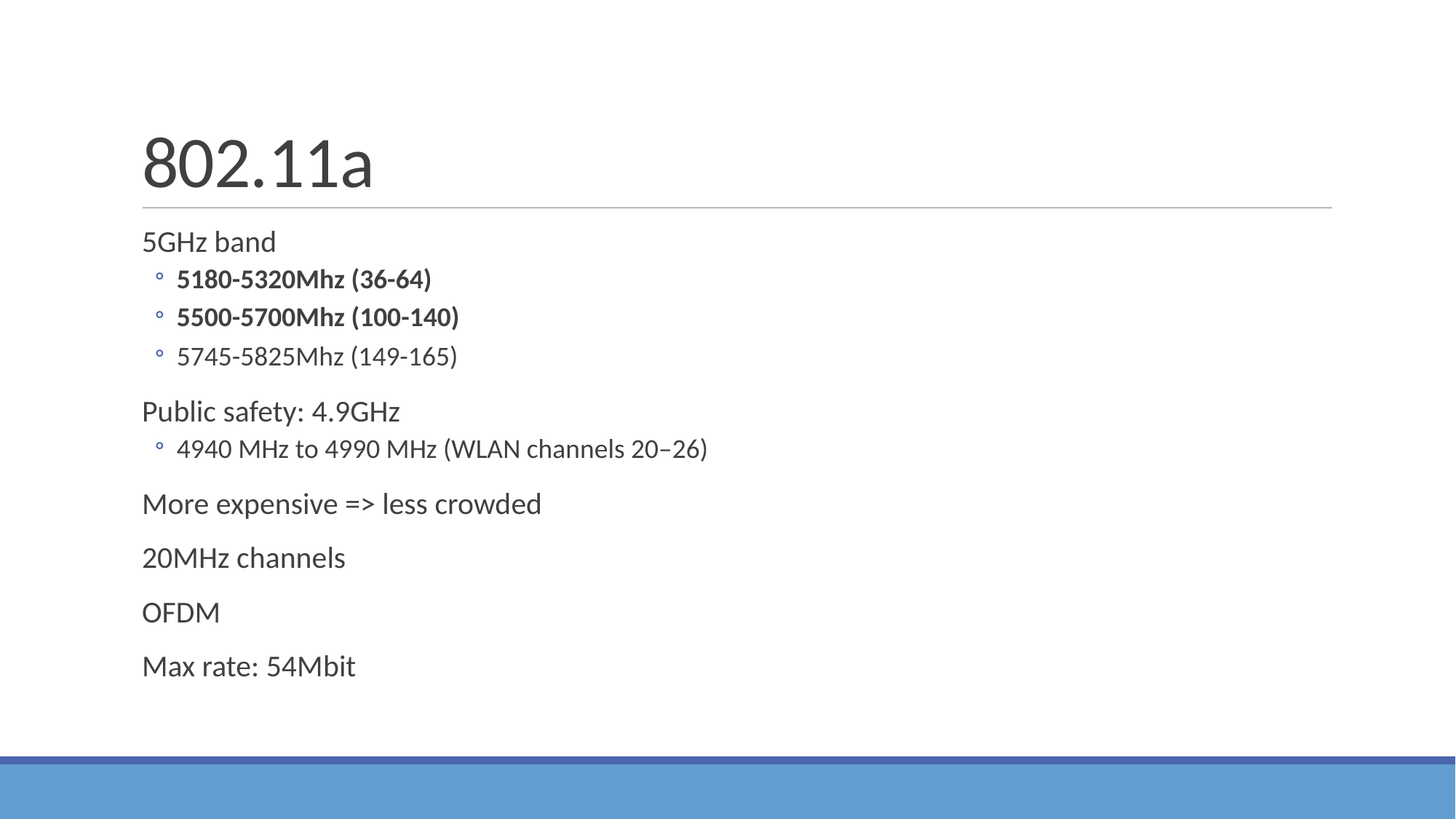

# 802.11a
5GHz band
5180-5320Mhz (36-64)
5500-5700Mhz (100-140)
5745-5825Mhz (149-165)
Public safety: 4.9GHz
4940 MHz to 4990 MHz (WLAN channels 20–26)
More expensive => less crowded
20MHz channels
OFDM
Max rate: 54Mbit